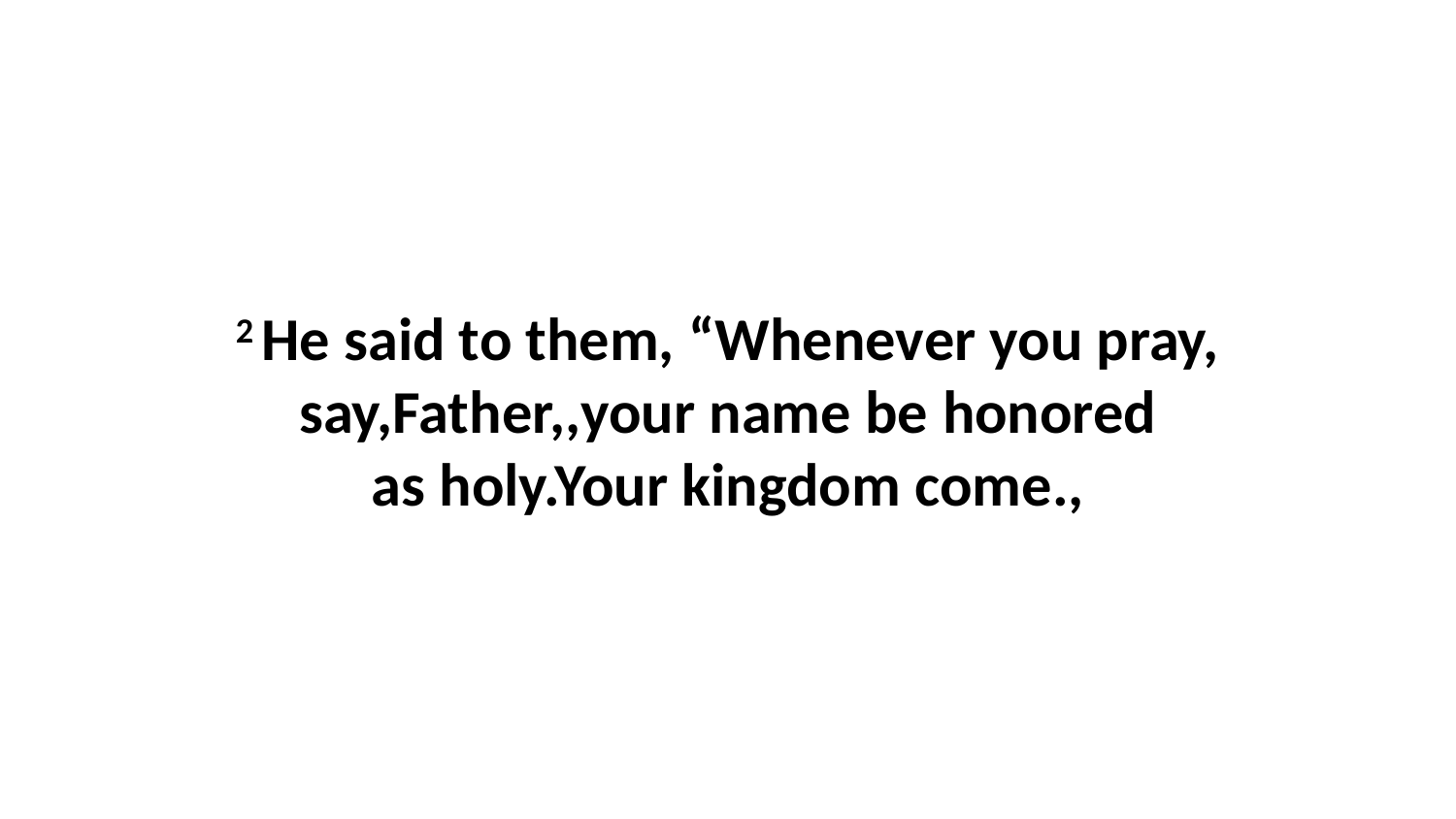

2 He said to them, “Whenever you pray, say,Father,,your name be honored as holy.Your kingdom come.,